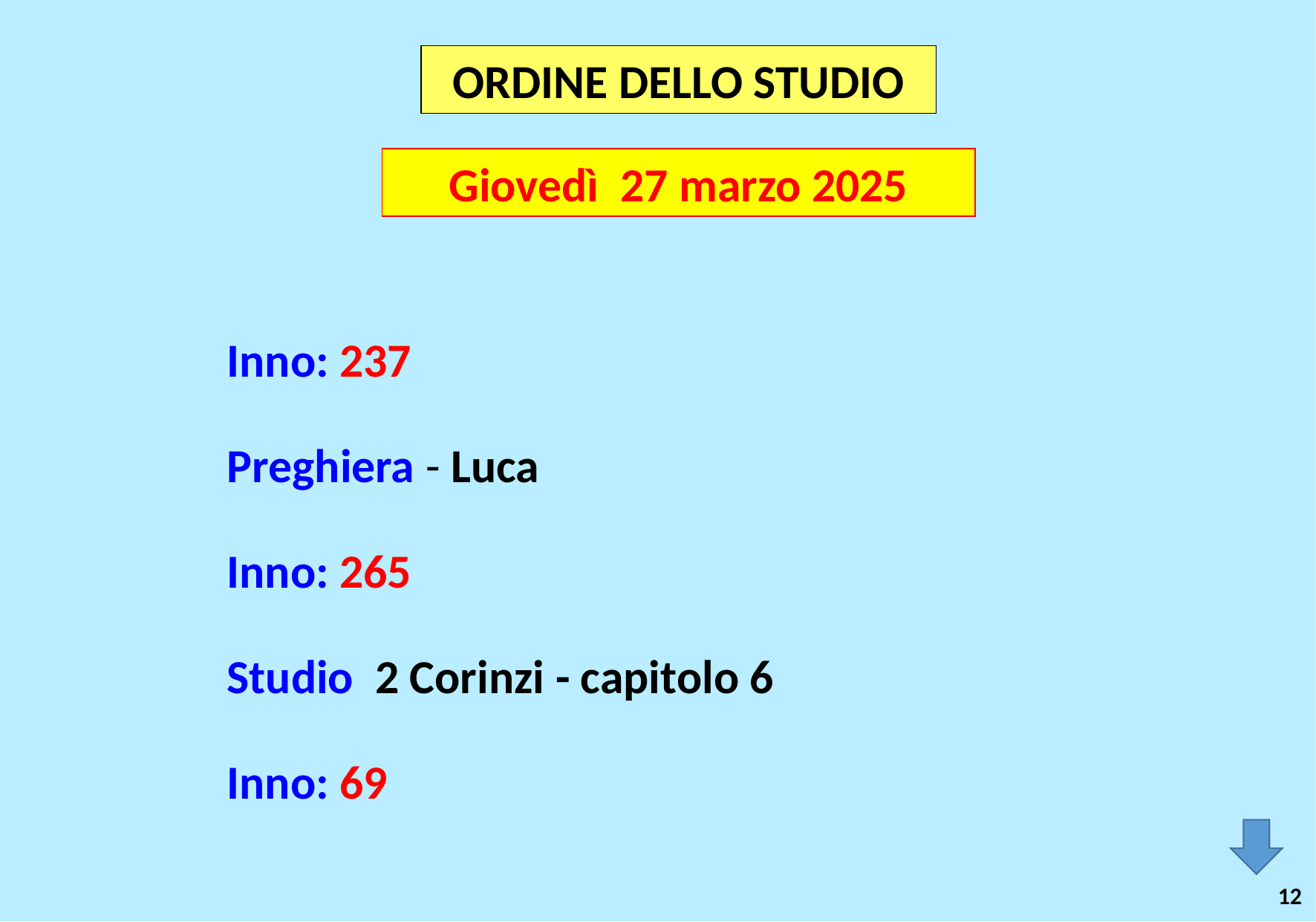

ORDINE DELLO STUDIO
Giovedì  27 marzo 2025
Inno: 237
Preghiera - Luca
Inno: 265
Studio  2 Corinzi - capitolo 6
Inno: 69

12